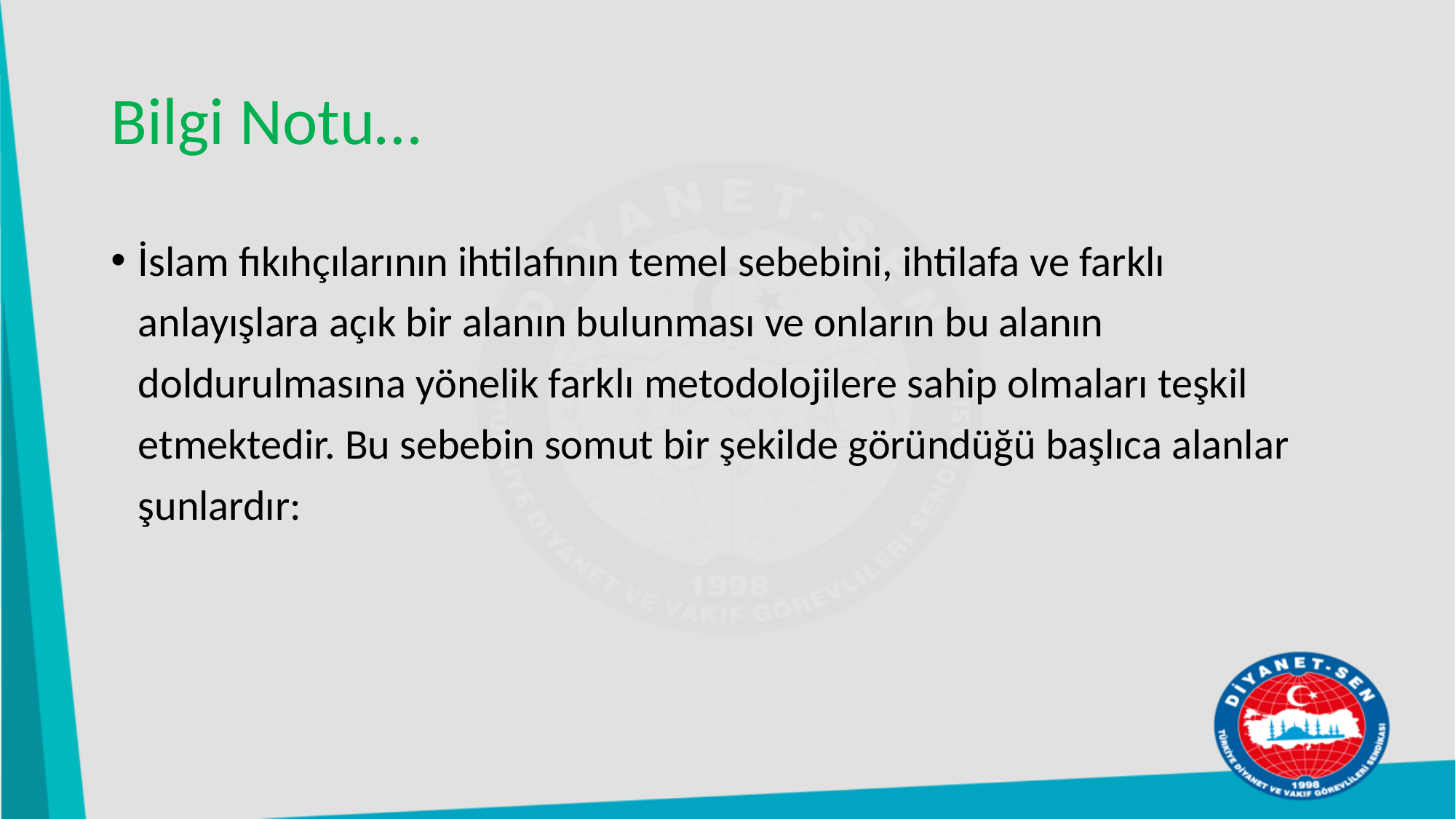

# Bilgi Notu…
İslam fıkıhçılarının ihtilafının temel sebebini, ihtilafa ve farklı anlayışlara açık bir alanın bulunması ve onların bu alanın doldurulmasına yönelik farklı metodolojilere sahip olmaları teşkil etmektedir. Bu sebebin somut bir şekilde göründüğü başlıca alanlar şunlardır: